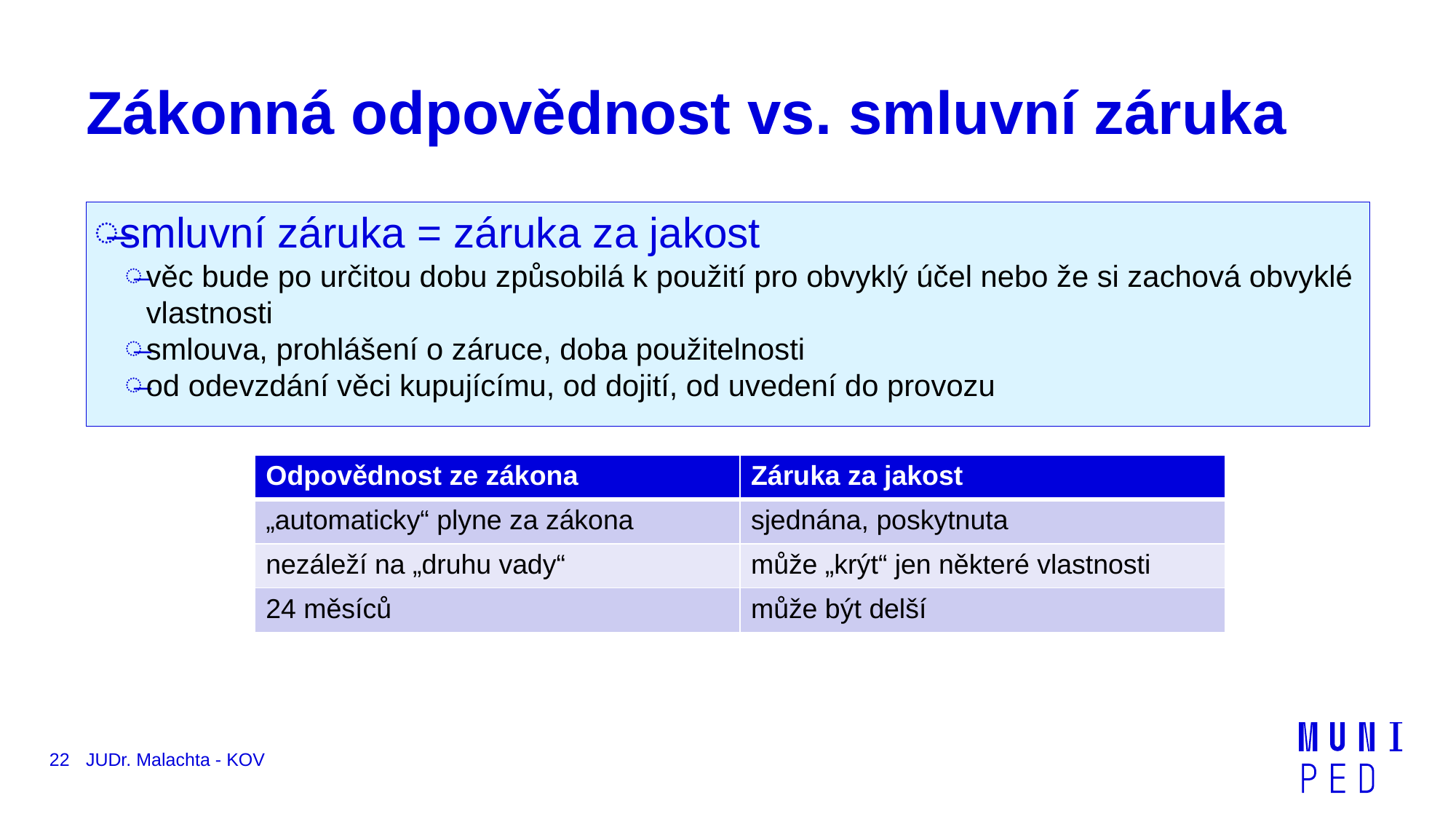

# Zákonná odpovědnost vs. smluvní záruka
smluvní záruka = záruka za jakost
věc bude po určitou dobu způsobilá k použití pro obvyklý účel nebo že si zachová obvyklé vlastnosti
smlouva, prohlášení o záruce, doba použitelnosti
od odevzdání věci kupujícímu, od dojití, od uvedení do provozu

| Odpovědnost ze zákona | Záruka za jakost |
| --- | --- |
| „automaticky“ plyne za zákona | sjednána, poskytnuta |
| nezáleží na „druhu vady“ | může „krýt“ jen některé vlastnosti |
| 24 měsíců | může být delší |
22
JUDr. Malachta - KOV